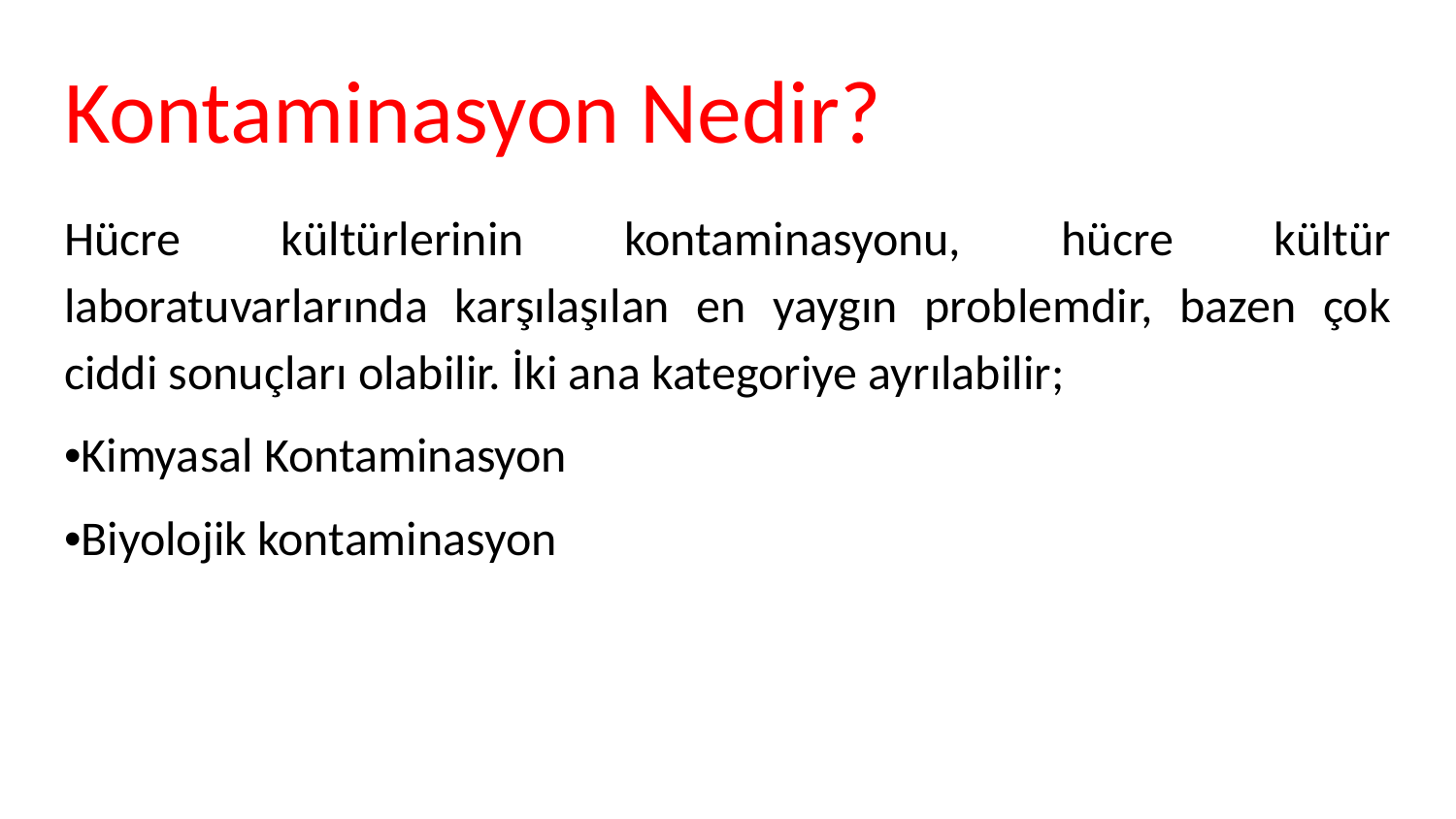

# Kontaminasyon Nedir?
Hücre kültürlerinin kontaminasyonu, hücre kültür laboratuvarlarında karşılaşılan en yaygın problemdir, bazen çok ciddi sonuçları olabilir. İki ana kategoriye ayrılabilir;
•Kimyasal Kontaminasyon
•Biyolojik kontaminasyon